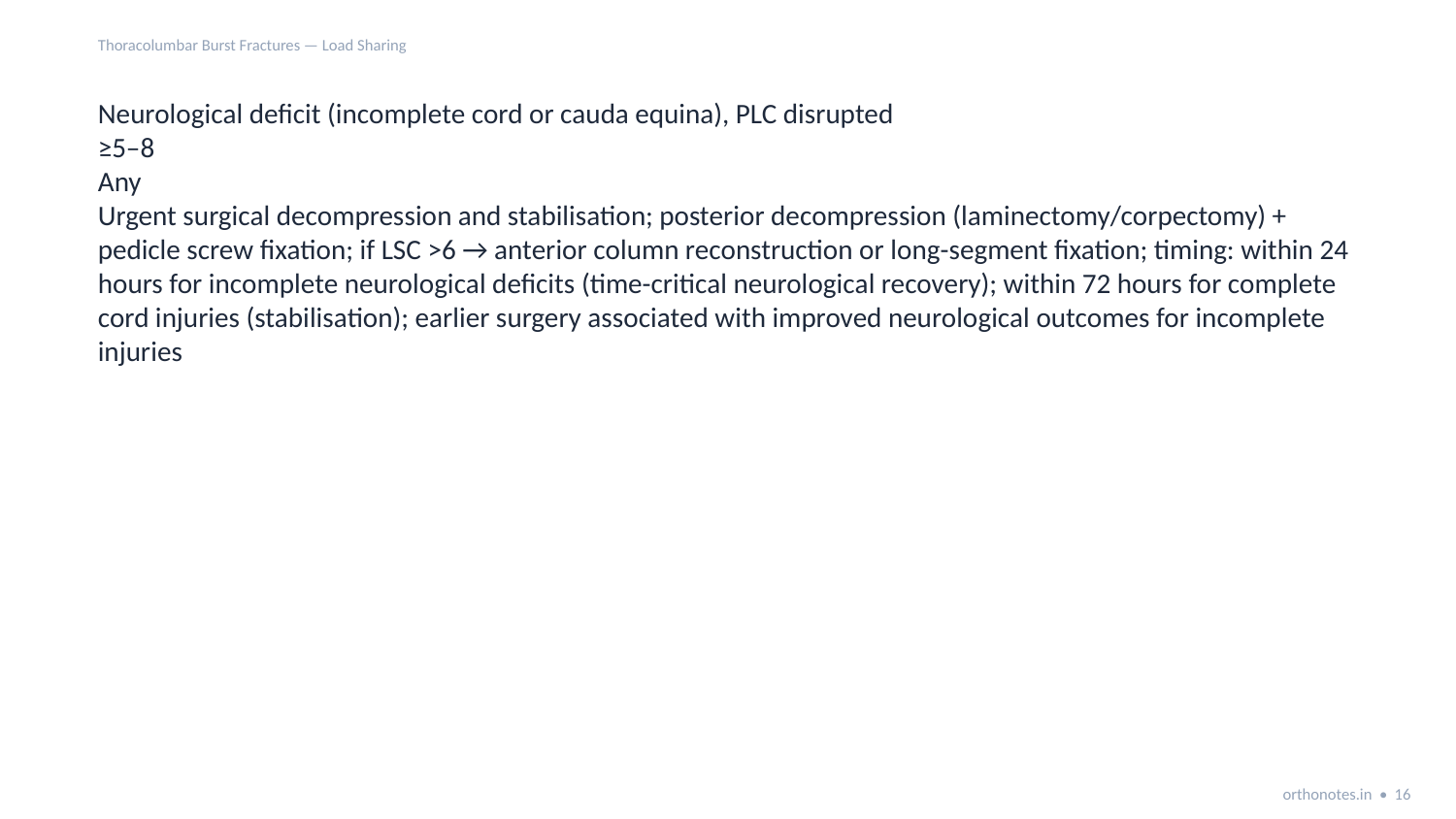

Thoracolumbar Burst Fractures — Load Sharing
Neurological deficit (incomplete cord or cauda equina), PLC disrupted
≥5–8
Any
Urgent surgical decompression and stabilisation; posterior decompression (laminectomy/corpectomy) + pedicle screw fixation; if LSC >6 → anterior column reconstruction or long-segment fixation; timing: within 24 hours for incomplete neurological deficits (time-critical neurological recovery); within 72 hours for complete cord injuries (stabilisation); earlier surgery associated with improved neurological outcomes for incomplete injuries
orthonotes.in  •  16